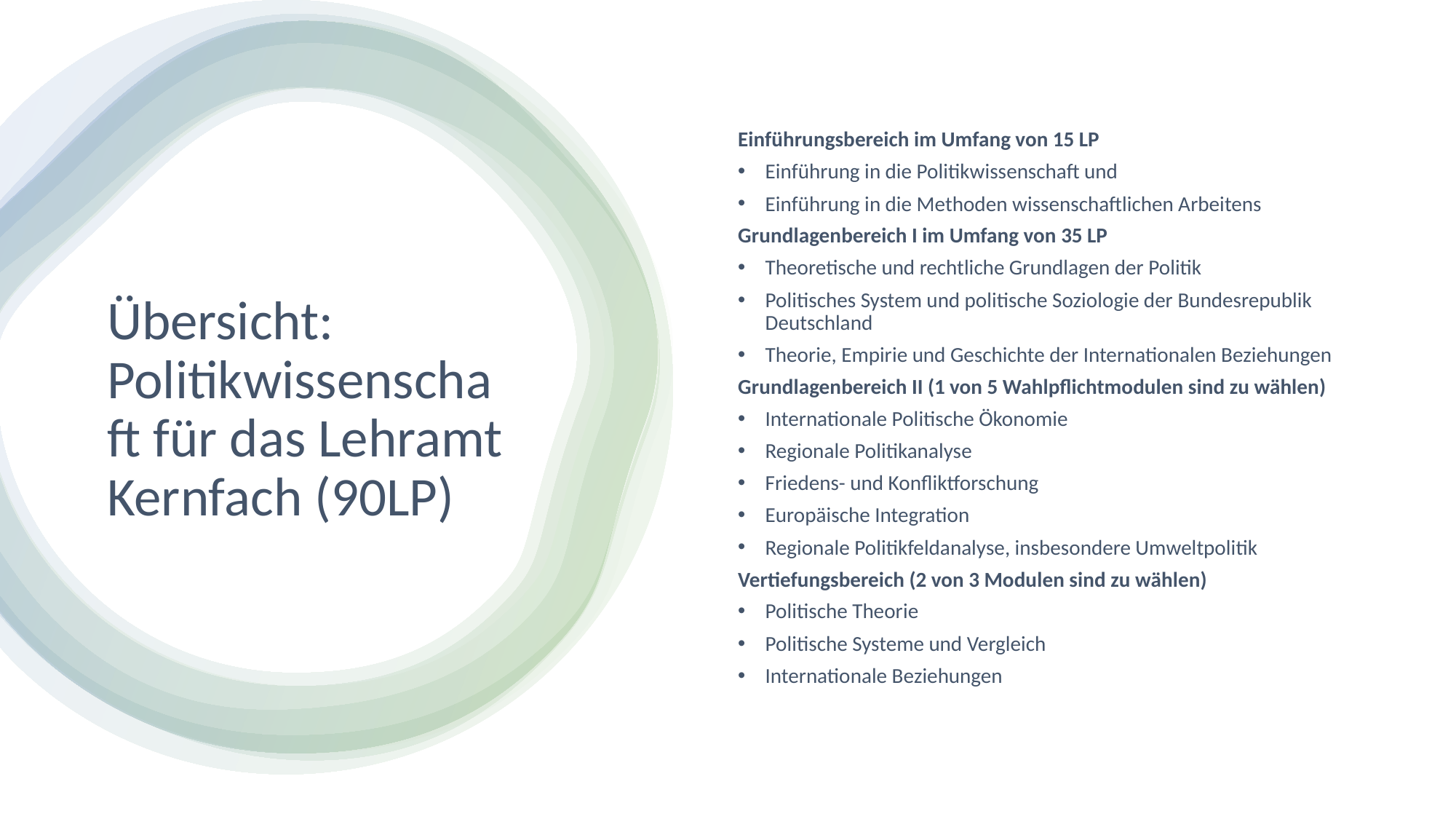

Einführungsbereich im Umfang von 15 LP
Einführung in die Politikwissenschaft und
Einführung in die Methoden wissenschaftlichen Arbeitens
Grundlagenbereich I im Umfang von 35 LP
Theoretische und rechtliche Grundlagen der Politik
Politisches System und politische Soziologie der Bundesrepublik Deutschland
Theorie, Empirie und Geschichte der Internationalen Beziehungen
Grundlagenbereich II (1 von 5 Wahlpflichtmodulen sind zu wählen)
Internationale Politische Ökonomie
Regionale Politikanalyse
Friedens- und Konfliktforschung
Europäische Integration
Regionale Politikfeldanalyse, insbesondere Umweltpolitik
Vertiefungsbereich (2 von 3 Modulen sind zu wählen)
Politische Theorie
Politische Systeme und Vergleich
Internationale Beziehungen
# Übersicht: Politikwissenschaft für das Lehramt Kernfach (90LP)